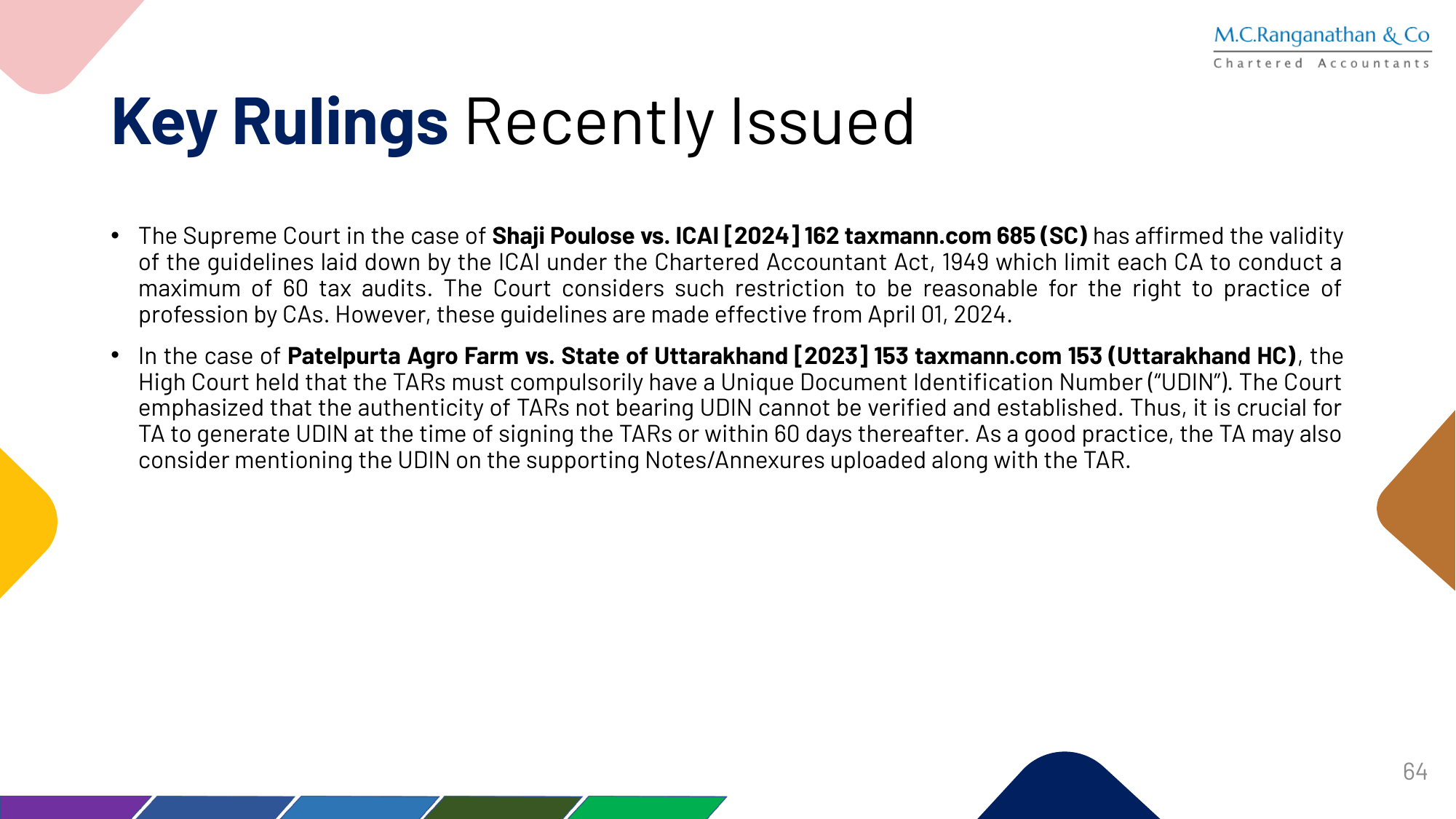

# Key Rulings Recently Issued
The Supreme Court in the case of Shaji Poulose vs. ICAI [2024] 162 taxmann.com 685 (SC) has affirmed the validity of the guidelines laid down by the ICAI under the Chartered Accountant Act, 1949 which limit each CA to conduct a maximum of 60 tax audits. The Court considers such restriction to be reasonable for the right to practice of profession by CAs. However, these guidelines are made effective from April 01, 2024.
In the case of Patelpurta Agro Farm vs. State of Uttarakhand [2023] 153 taxmann.com 153 (Uttarakhand HC), the High Court held that the TARs must compulsorily have a Unique Document Identification Number (“UDIN”). The Court emphasized that the authenticity of TARs not bearing UDIN cannot be verified and established. Thus, it is crucial for TA to generate UDIN at the time of signing the TARs or within 60 days thereafter. As a good practice, the TA may also consider mentioning the UDIN on the supporting Notes/Annexures uploaded along with the TAR.

64